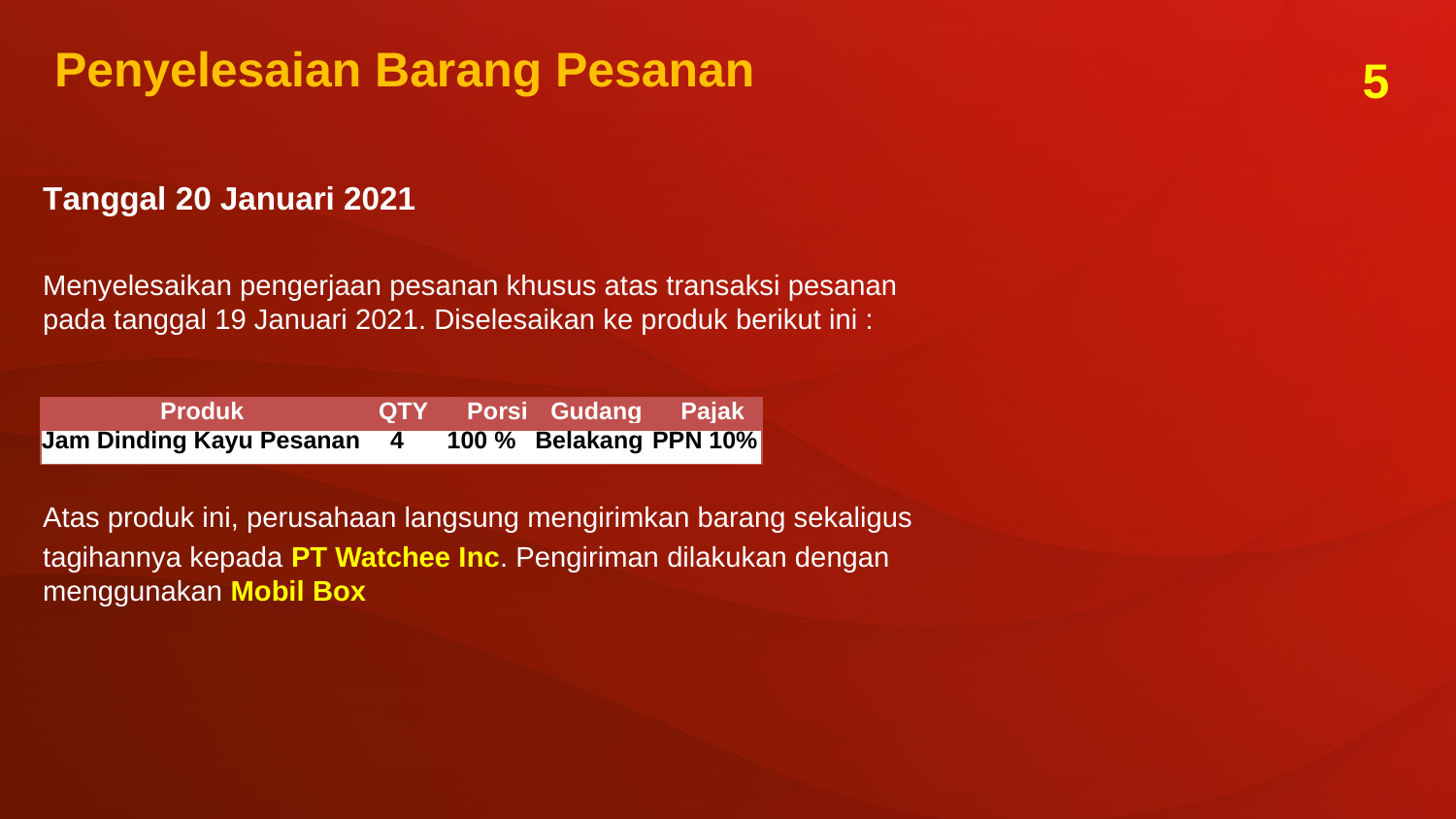

Penyelesaian Barang Pesanan
5
Tanggal 20 Januari 2021

Menyelesaikan pengerjaan pesanan khusus atas transaksi pesanan pada tanggal 19 Januari 2021. Diselesaikan ke produk berikut ini :

Atas produk ini, perusahaan langsung mengirimkan barang sekaligus
tagihannya kepada PT Watchee Inc. Pengiriman dilakukan dengan menggunakan Mobil Box
| Produk | QTY | Porsi | Gudang | Pajak |
| --- | --- | --- | --- | --- |
| Jam Dinding Kayu Pesanan | 4 | 100 % | Belakang | PPN 10% |